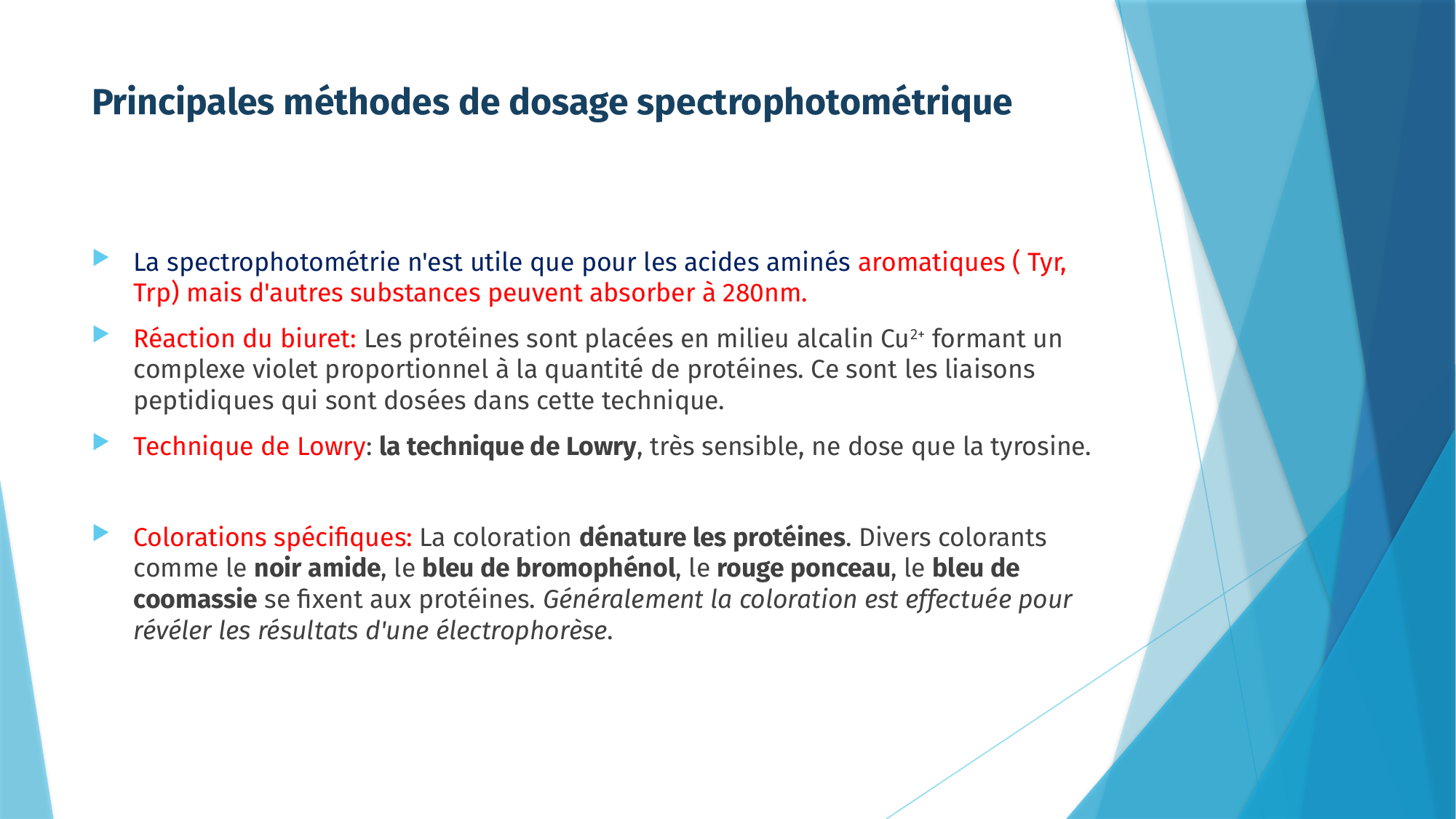

# Principales méthodes de dosage spectrophotométrique

La spectrophotométrie n'est utile que pour les acides aminés aromatiques ( Tyr, Trp) mais d'autres substances peuvent absorber à 280nm.
Réaction du biuret: Les protéines sont placées en milieu alcalin Cu2+ formant un complexe violet proportionnel à la quantité de protéines. Ce sont les liaisons peptidiques qui sont dosées dans cette technique.
Technique de Lowry: la technique de Lowry, très sensible, ne dose que la tyrosine.

Colorations spécifiques: La coloration dénature les protéines. Divers colorants comme le noir amide, le bleu de bromophénol, le rouge ponceau, le bleu de coomassie se fixent aux protéines. Généralement la coloration est effectuée pour révéler les résultats d'une électrophorèse.